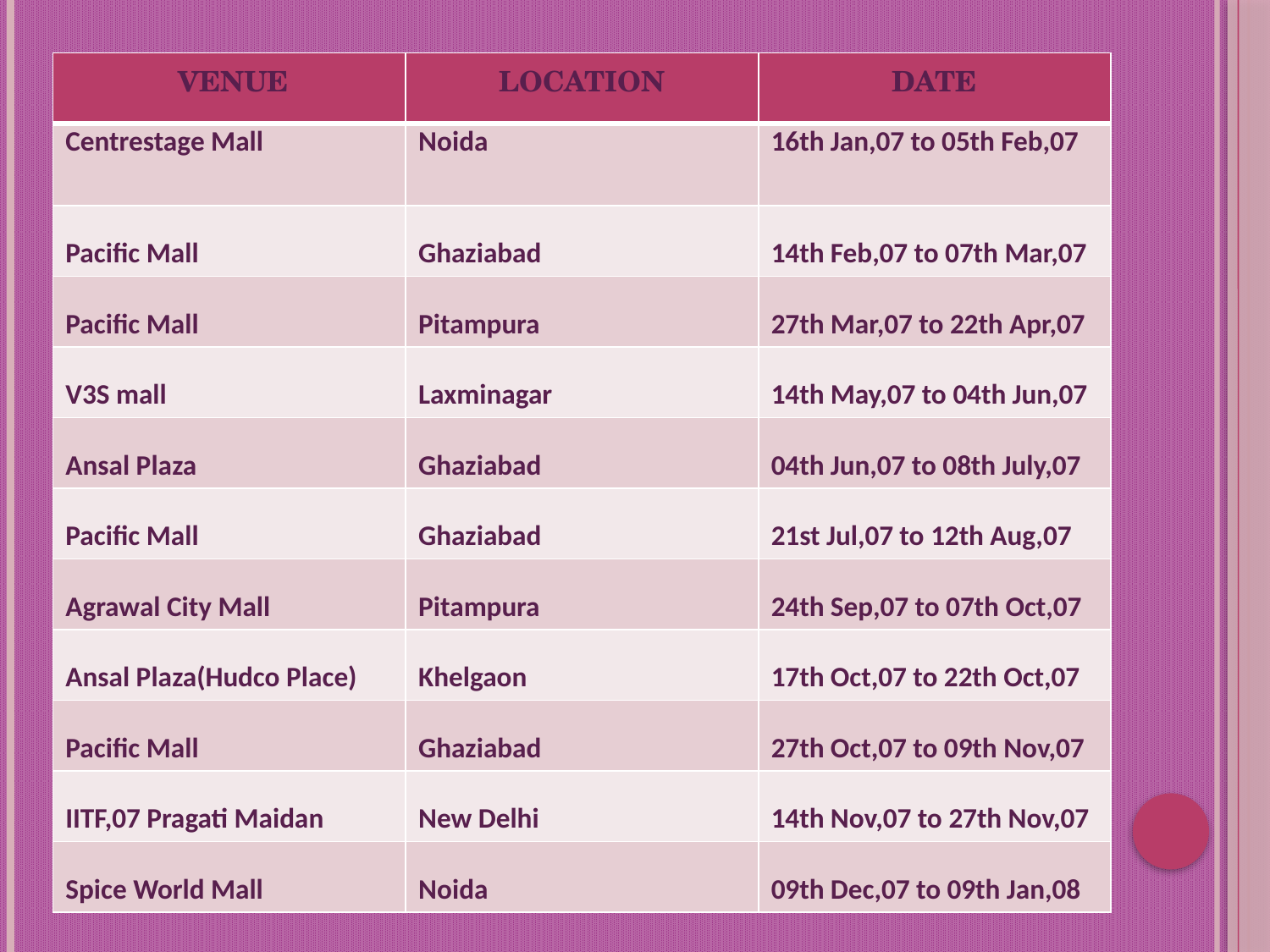

| VENUE | LOCATION | DATE |
| --- | --- | --- |
| Centrestage Mall | Noida | 16th Jan,07 to 05th Feb,07 |
| Pacific Mall | Ghaziabad | 14th Feb,07 to 07th Mar,07 |
| Pacific Mall | Pitampura | 27th Mar,07 to 22th Apr,07 |
| V3S mall | Laxminagar | 14th May,07 to 04th Jun,07 |
| Ansal Plaza | Ghaziabad | 04th Jun,07 to 08th July,07 |
| Pacific Mall | Ghaziabad | 21st Jul,07 to 12th Aug,07 |
| Agrawal City Mall | Pitampura | 24th Sep,07 to 07th Oct,07 |
| Ansal Plaza(Hudco Place) | Khelgaon | 17th Oct,07 to 22th Oct,07 |
| Pacific Mall | Ghaziabad | 27th Oct,07 to 09th Nov,07 |
| IITF,07 Pragati Maidan | New Delhi | 14th Nov,07 to 27th Nov,07 |
| Spice World Mall | Noida | 09th Dec,07 to 09th Jan,08 |